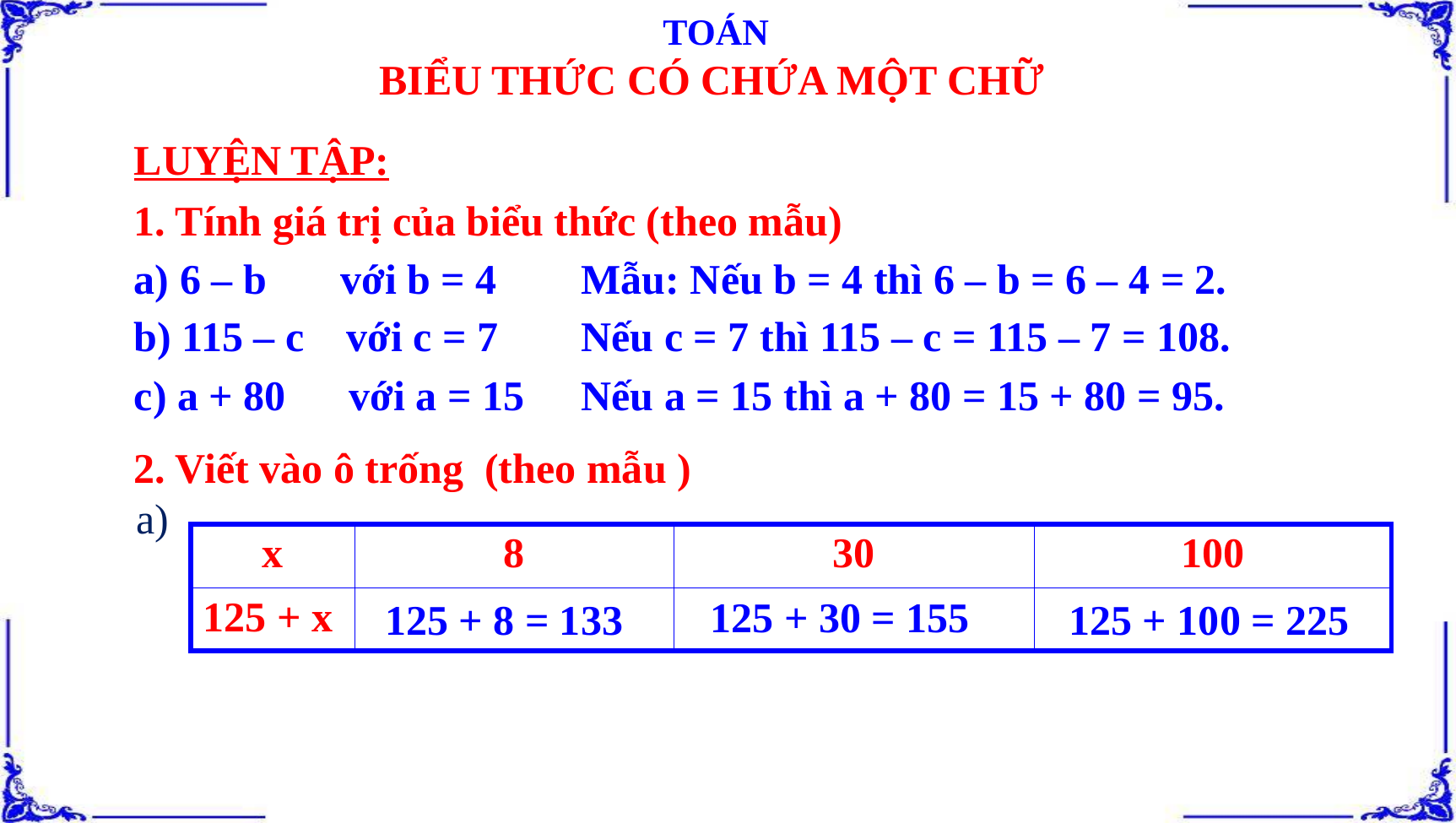

TOÁN
BIỂU THỨC CÓ CHỨA MỘT CHỮ
LUYỆN TẬP:
1. Tính giá trị của biểu thức (theo mẫu)
Mẫu: Nếu b = 4 thì 6 – b = 6 – 4 = 2.
a) 6 – b       với b = 4
Nếu c = 7 thì 115 – c = 115 – 7 = 108.
b) 115 – c    với c = 7
Nếu a = 15 thì a + 80 = 15 + 80 = 95.
c) a + 80      với a = 15
2. Viết vào ô trống  (theo mẫu )
a)
| x | 8 | 30 | 100 |
| --- | --- | --- | --- |
| 125 + x |  |  |  |
125 + 30 = 155
125 + 8 = 133
125 + 100 = 225